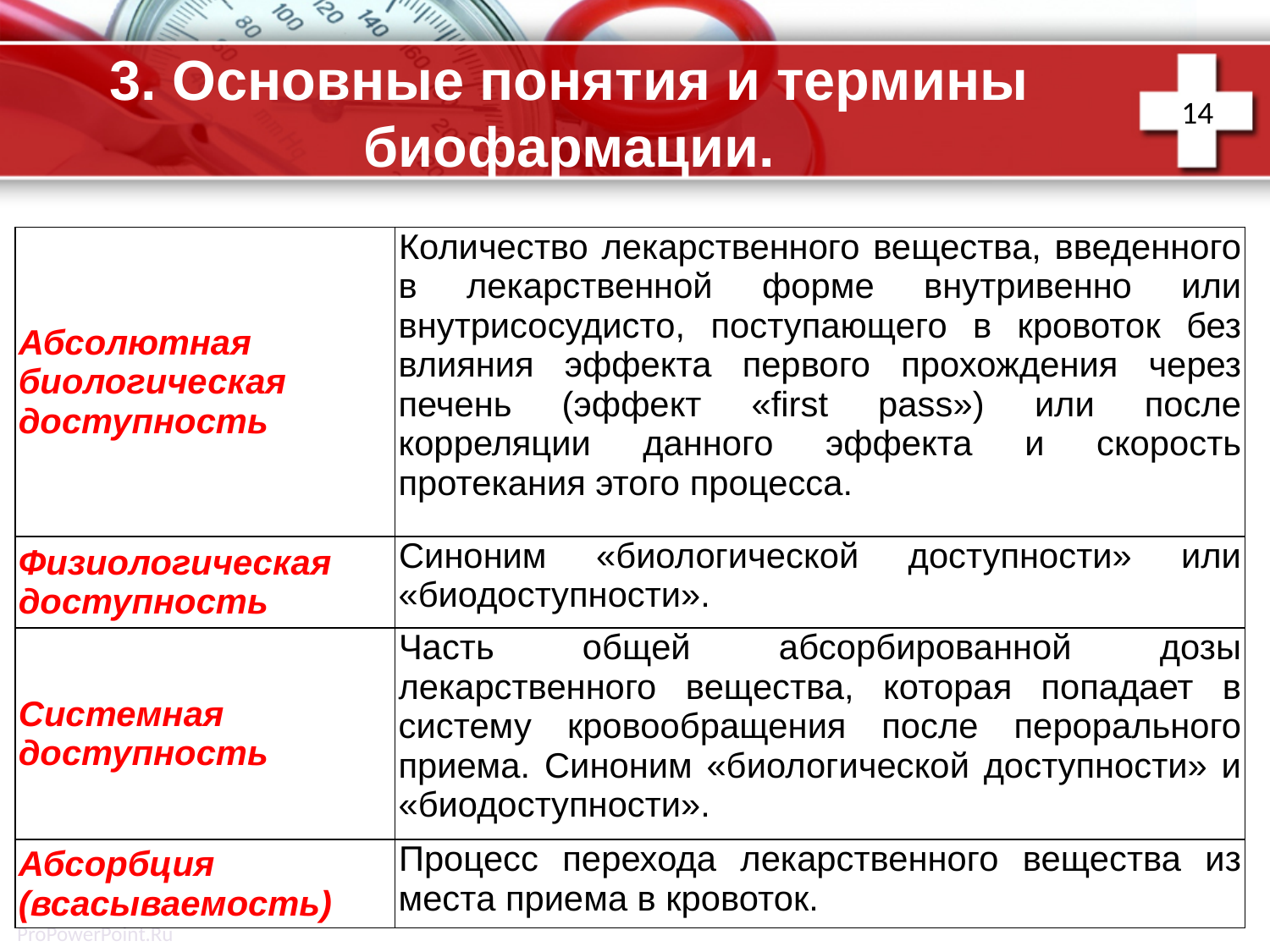

14
# 3. Основные понятия и термины биофармации.
| Абсолютная биологическая доступность | Количество лекарственного вещества, введенного в лекарственной форме внутривенно или внутрисосудисто, поступающего в кровоток без влияния эффекта первого прохождения через печень (эффект «first pass») или после корреляции данного эффекта и скорость протекания этого процесса. |
| --- | --- |
| Физиологическая доступность | Синоним «биологической доступности» или «биодоступности». |
| Системная доступность | Часть общей абсорбированной дозы лекарственного вещества, которая попадает в систему кровообращения после перорального приема. Синоним «биологической доступности» и «биодоступности». |
| Абсорбция (всасываемость) | Процесс перехода лекарственного вещества из места приема в кровоток. |